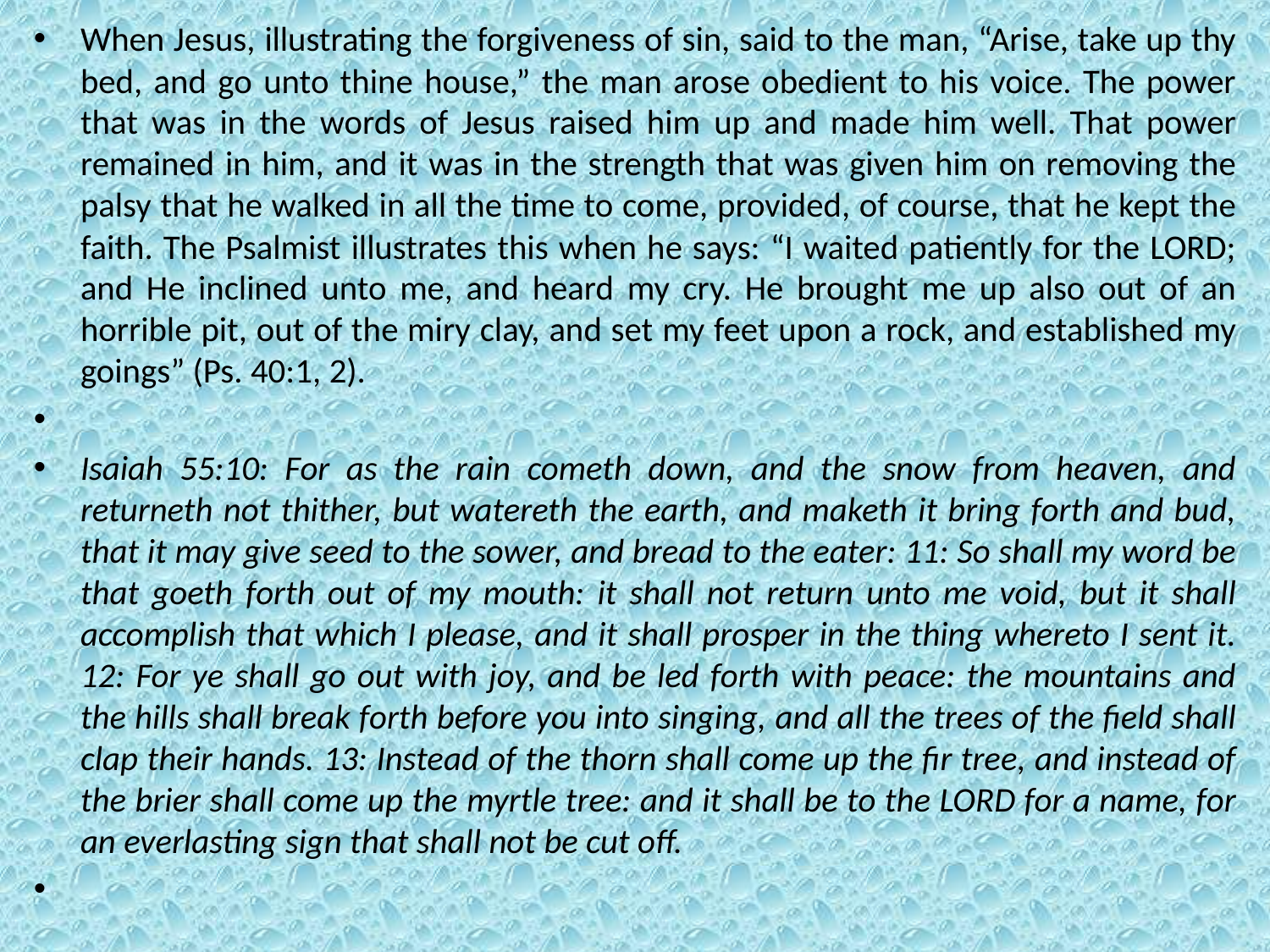

When Jesus, illustrating the forgiveness of sin, said to the man, “Arise, take up thy bed, and go unto thine house,” the man arose obedient to his voice. The power that was in the words of Jesus raised him up and made him well. That power remained in him, and it was in the strength that was given him on removing the palsy that he walked in all the time to come, provided, of course, that he kept the faith. The Psalmist illustrates this when he says: “I waited patiently for the LORD; and He inclined unto me, and heard my cry. He brought me up also out of an horrible pit, out of the miry clay, and set my feet upon a rock, and established my goings” (Ps. 40:1, 2).

Isaiah 55:10: For as the rain cometh down, and the snow from heaven, and returneth not thither, but watereth the earth, and maketh it bring forth and bud, that it may give seed to the sower, and bread to the eater: 11: So shall my word be that goeth forth out of my mouth: it shall not return unto me void, but it shall accomplish that which I please, and it shall prosper in the thing whereto I sent it. 12: For ye shall go out with joy, and be led forth with peace: the mountains and the hills shall break forth before you into singing, and all the trees of the field shall clap their hands. 13: Instead of the thorn shall come up the fir tree, and instead of the brier shall come up the myrtle tree: and it shall be to the LORD for a name, for an everlasting sign that shall not be cut off.